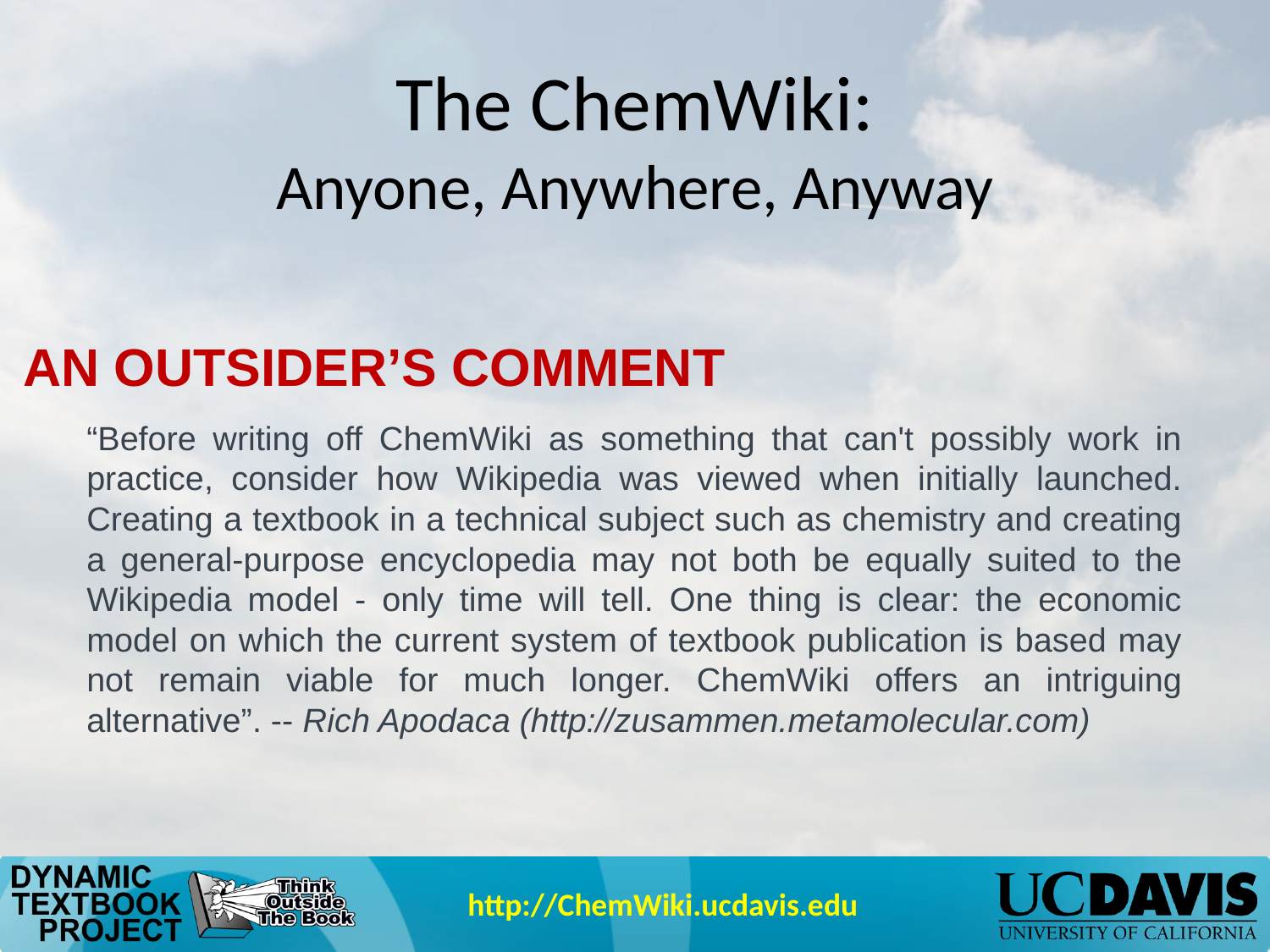

# The ChemWiki: Anyone, Anywhere, Anyway
an Outsider’S COMMENT
“Before writing off ChemWiki as something that can't possibly work in practice, consider how Wikipedia was viewed when initially launched. Creating a textbook in a technical subject such as chemistry and creating a general-purpose encyclopedia may not both be equally suited to the Wikipedia model - only time will tell. One thing is clear: the economic model on which the current system of textbook publication is based may not remain viable for much longer. ChemWiki offers an intriguing alternative”. -- Rich Apodaca (http://zusammen.metamolecular.com)